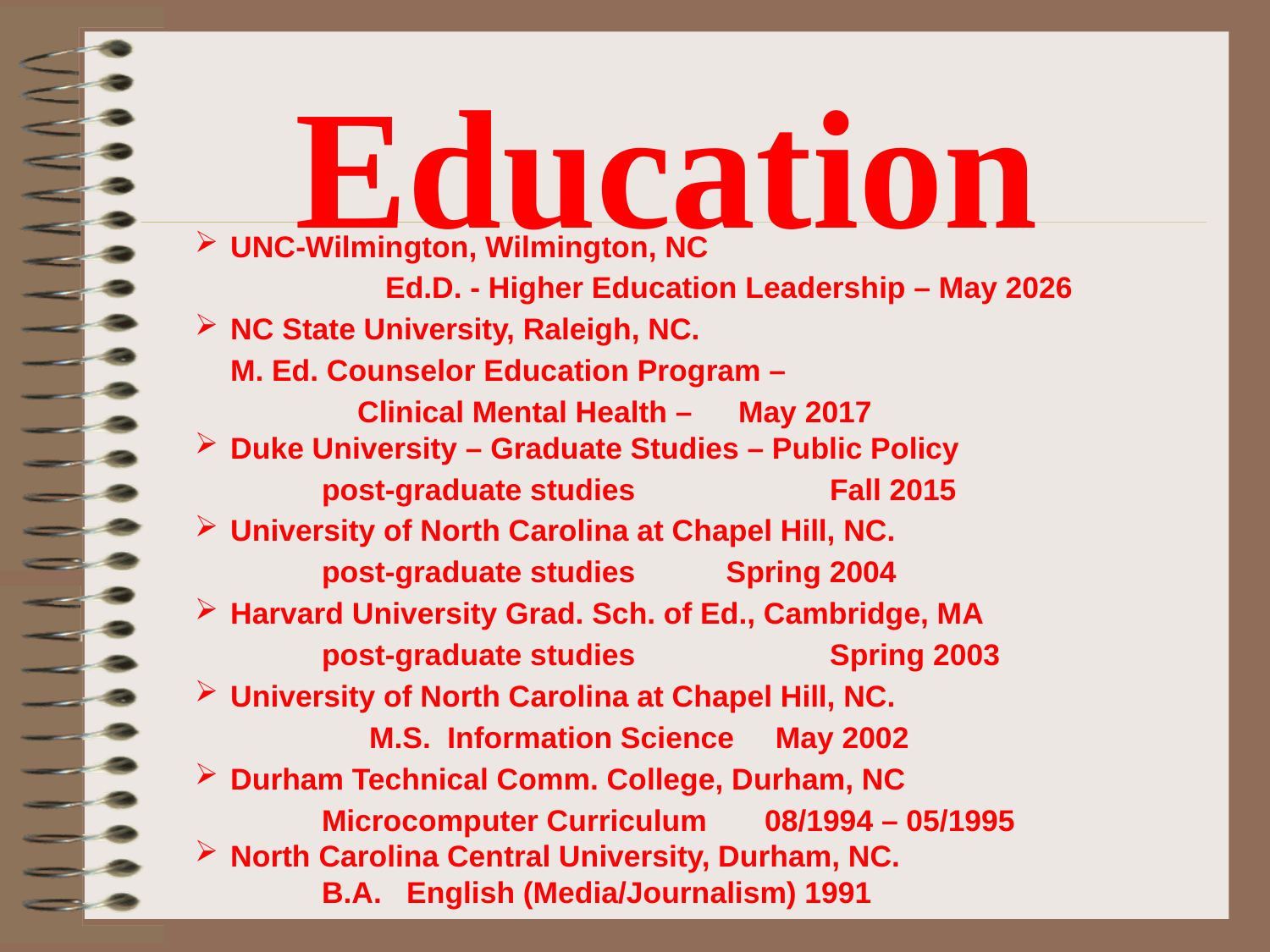

Education
UNC-Wilmington, Wilmington, NC
	Ed.D. - Higher Education Leadership – May 2026
NC State University, Raleigh, NC.
	M. Ed. Counselor Education Program –
		Clinical Mental Health – 	May 2017
Duke University – Graduate Studies – Public Policy
	post-graduate studies 		Fall 2015
University of North Carolina at Chapel Hill, NC.
	post-graduate studies           Spring 2004
Harvard University Grad. Sch. of Ed., Cambridge, MA
	post-graduate studies 	     	Spring 2003
University of North Carolina at Chapel Hill, NC.
	M.S.  Information Science     May 2002
Durham Technical Comm. College, Durham, NC
	Microcomputer Curriculum       08/1994 – 05/1995
North Carolina Central University, Durham, NC.
	B.A.   English (Media/Journalism) 1991